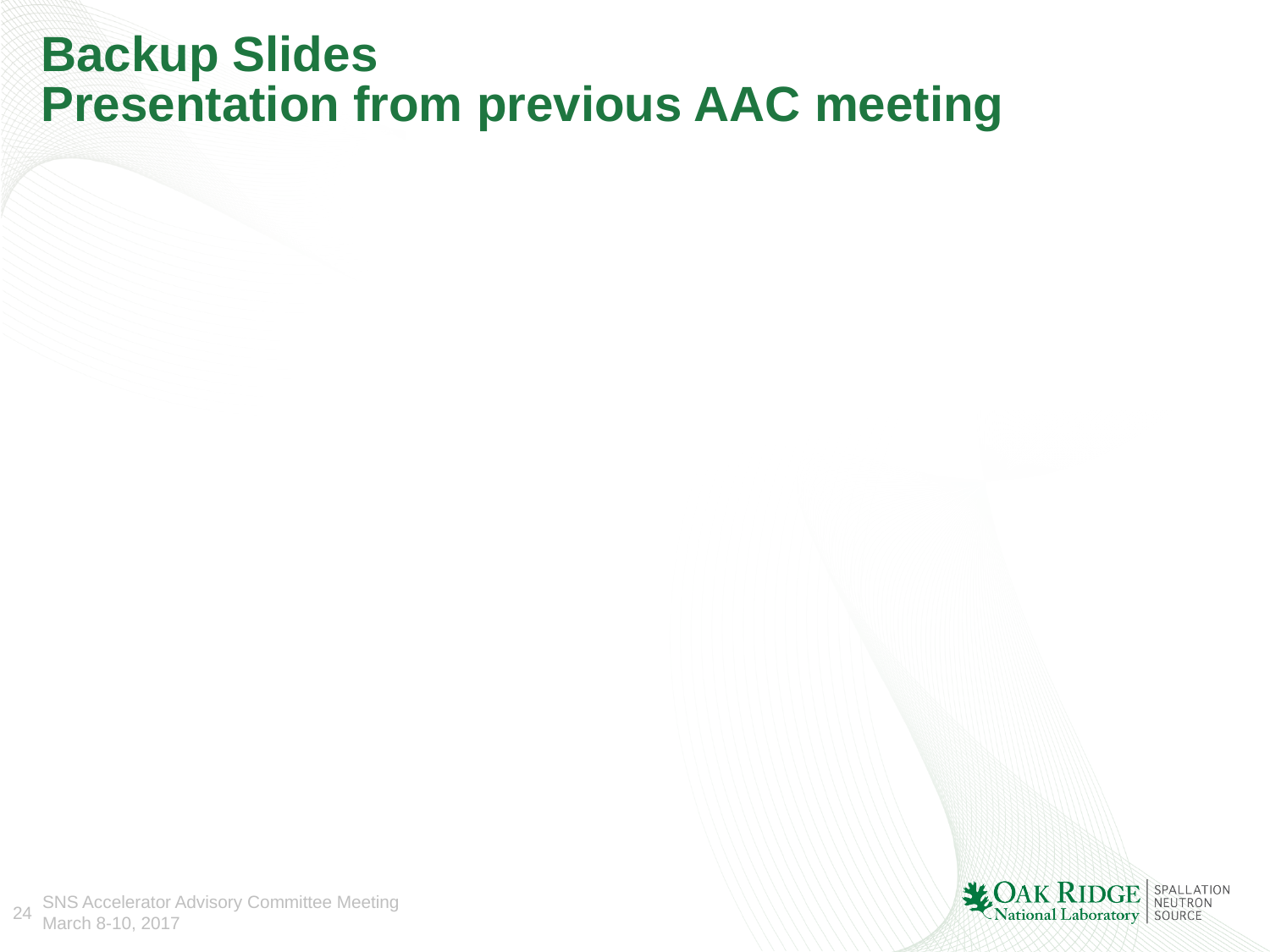

# Backup Slides Presentation from previous AAC meeting